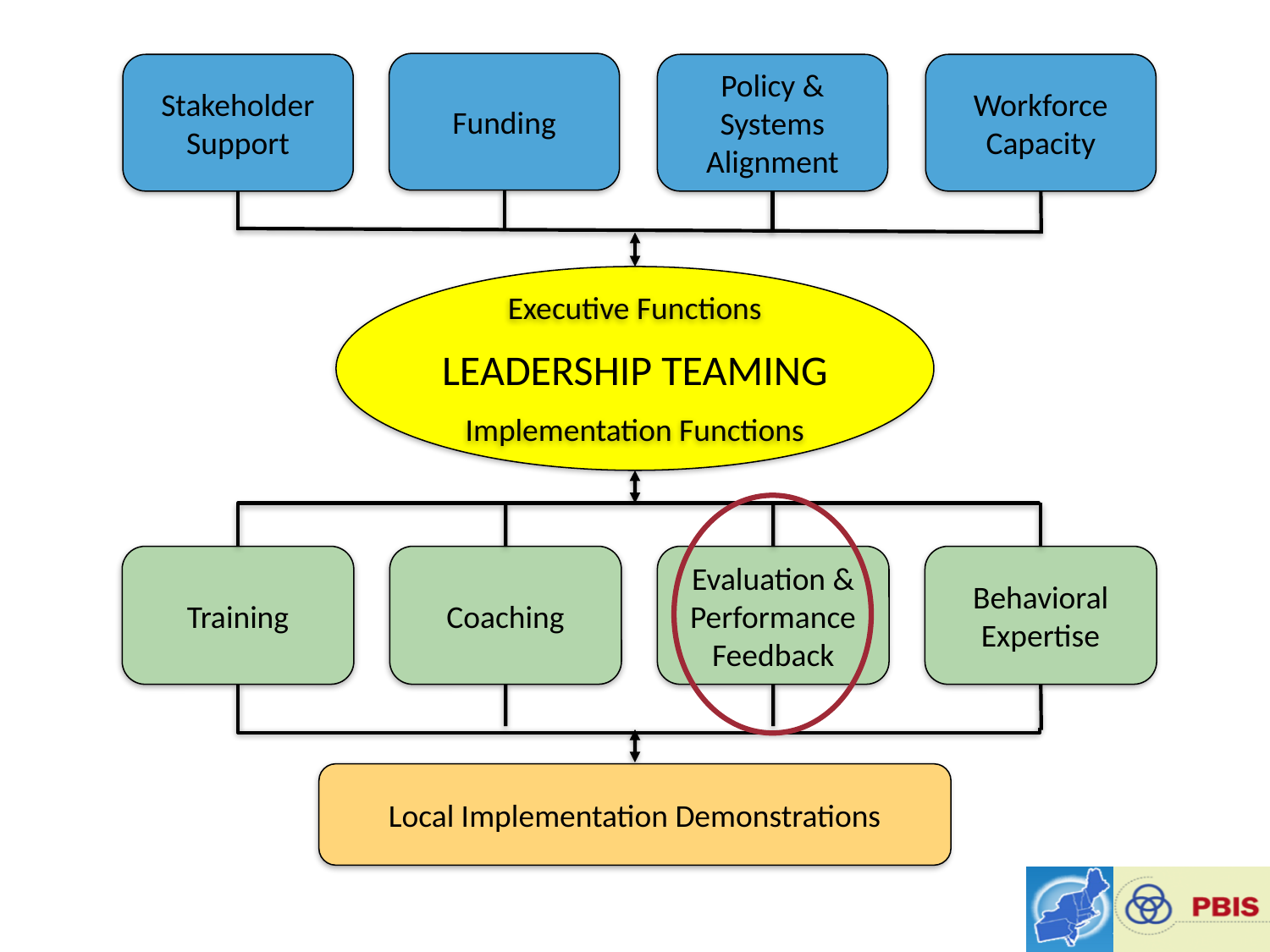

Funding
Stakeholder Support
Policy & Systems Alignment
Workforce Capacity
Executive Functions
LEADERSHIP TEAMING
Implementation Functions

Training
Coaching
Evaluation & Performance Feedback
Behavioral Expertise
Local Implementation Demonstrations